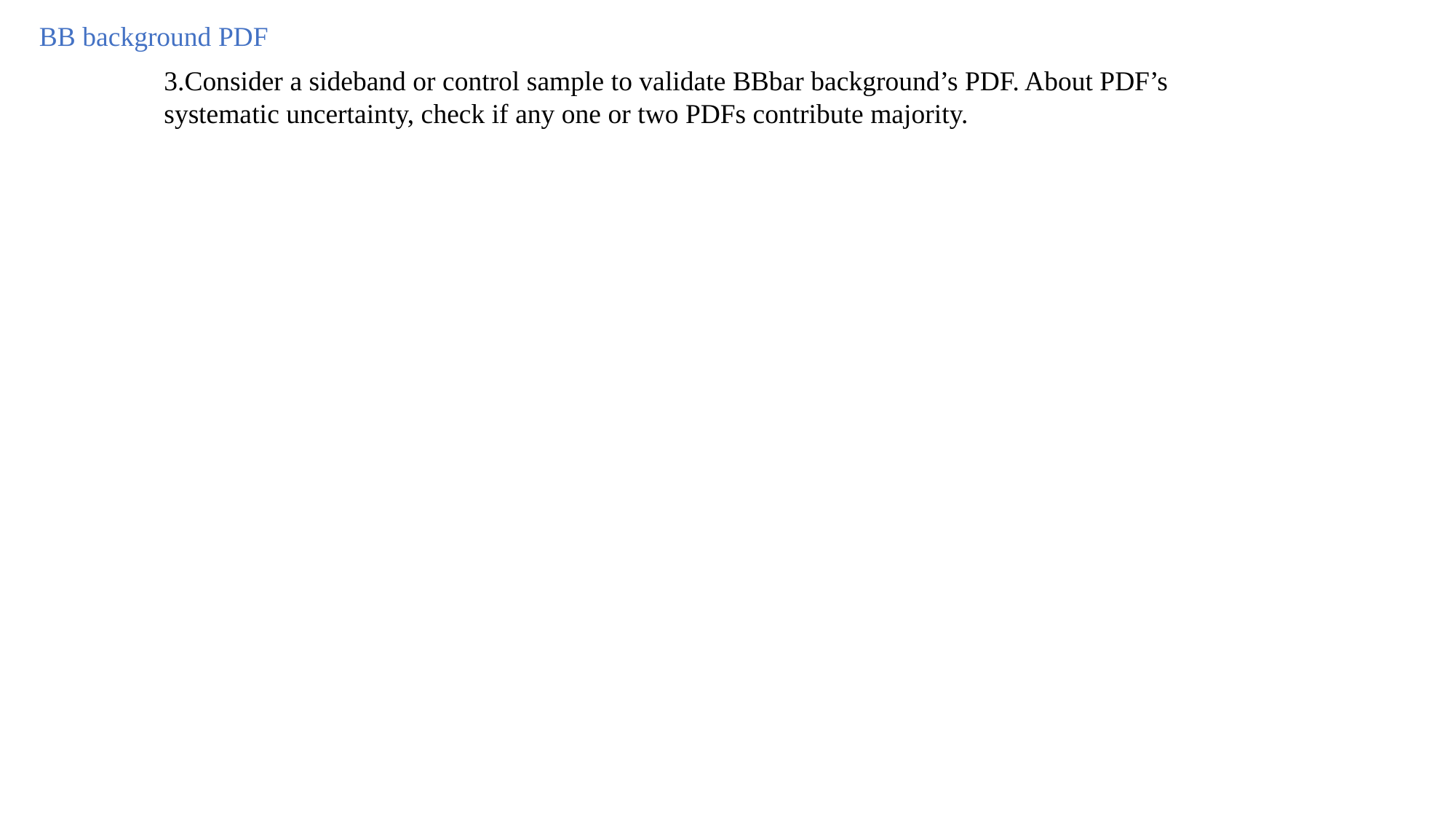

BB background PDF
3.Consider a sideband or control sample to validate BBbar background’s PDF. About PDF’s systematic uncertainty, check if any one or two PDFs contribute majority.